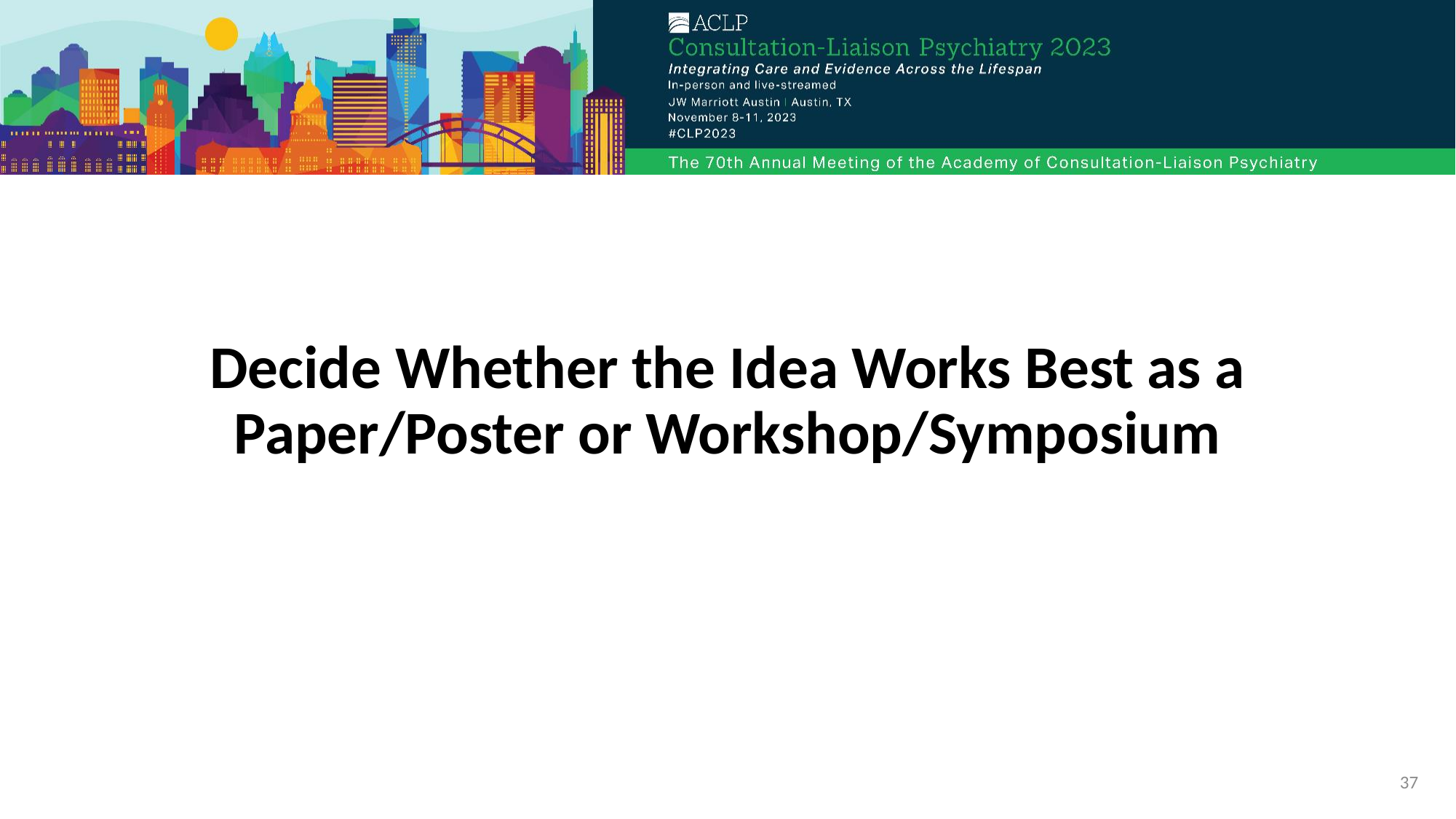

#
Decide Whether the Idea Works Best as a Paper/Poster or Workshop/Symposium

37